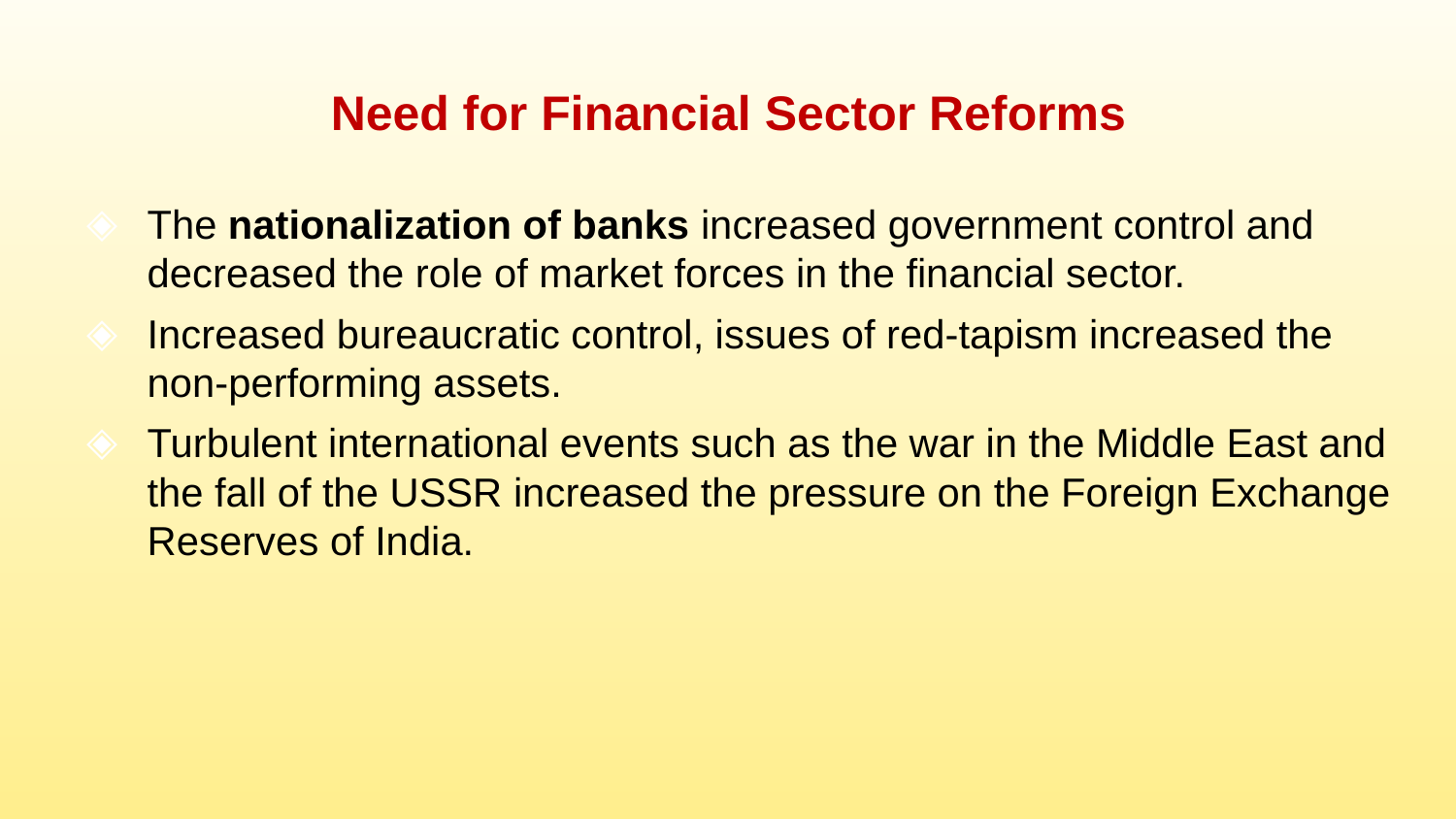

# Need for Financial Sector Reforms
The nationalization of banks increased government control and decreased the role of market forces in the financial sector.
Increased bureaucratic control, issues of red-tapism increased the non-performing assets.
Turbulent international events such as the war in the Middle East and the fall of the USSR increased the pressure on the Foreign Exchange Reserves of India.

10